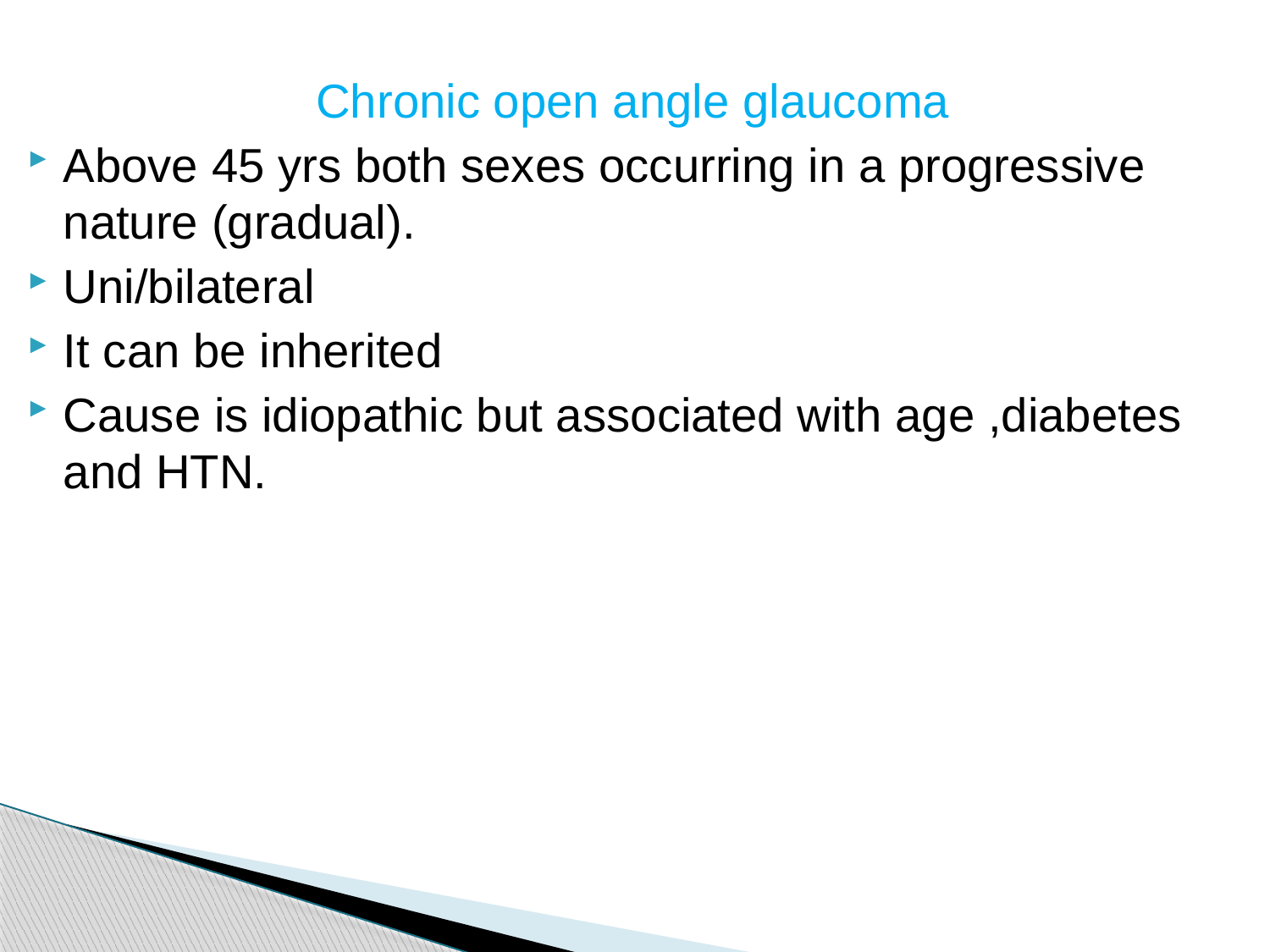

Chronic open angle glaucoma
Above 45 yrs both sexes occurring in a progressive nature (gradual).
Uni/bilateral
It can be inherited
Cause is idiopathic but associated with age ,diabetes and HTN.